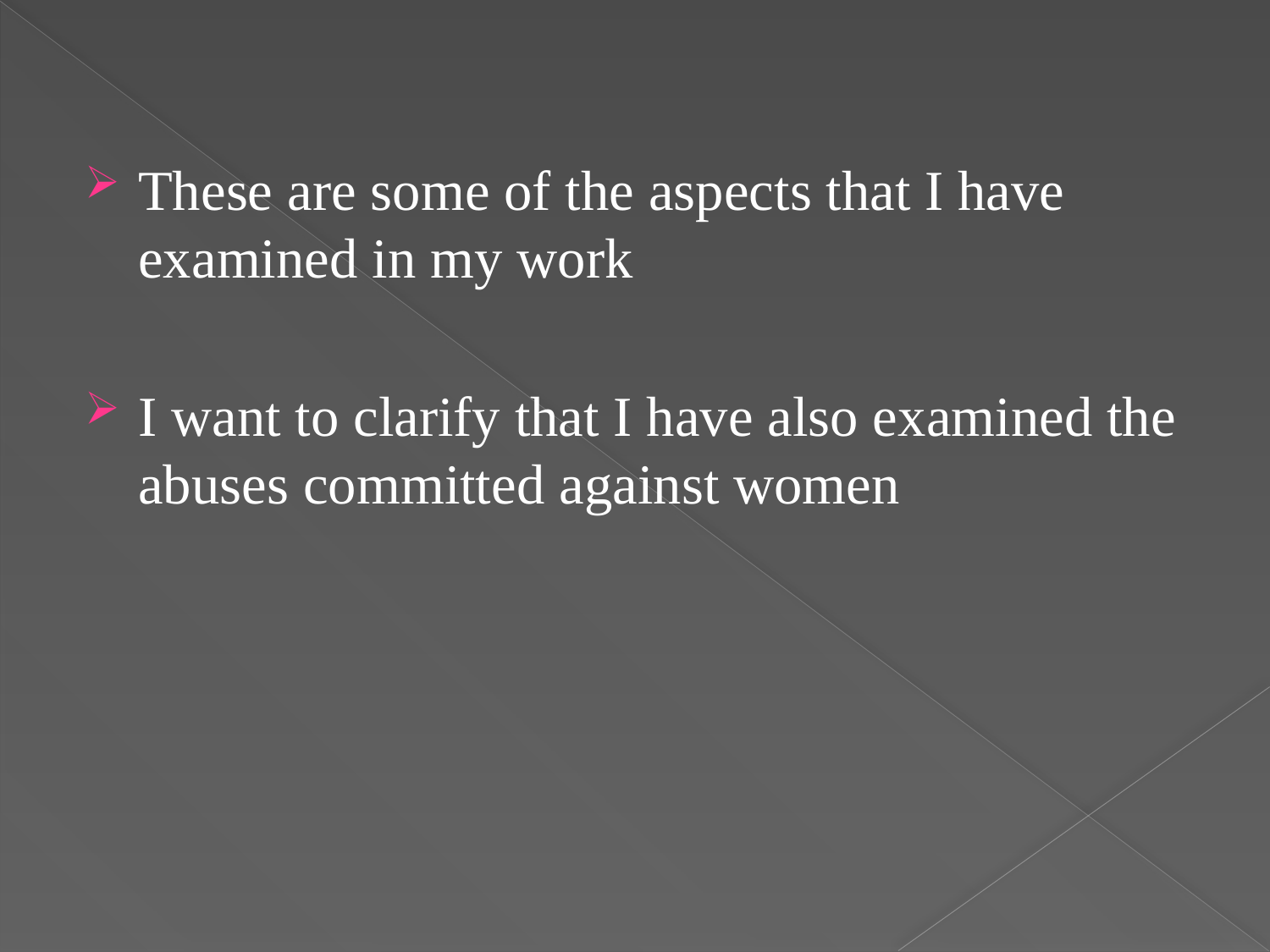

These are some of the aspects that I have examined in my work

I want to clarify that I have also examined the abuses committed against women